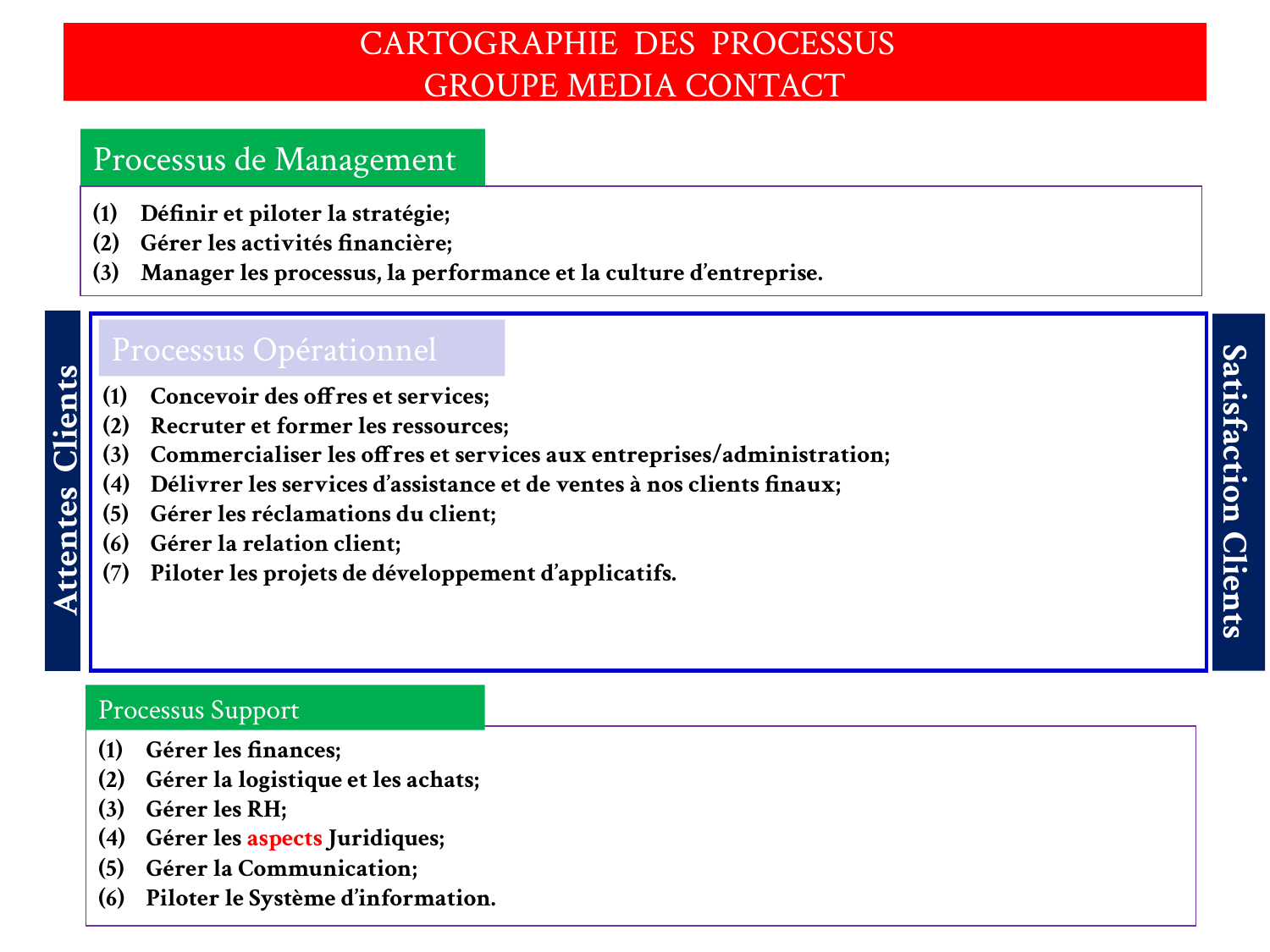

# CARTOGRAPHIE  DES  PROCESSUS GROUPE MEDIA CONTACT
Processus de Management
Définir et piloter la stratégie;
Gérer les activités financière;
Manager les processus, la performance et la culture d’entreprise.
Attentes  Clients

Concevoir des offres et services;
Recruter et former les ressources;
Commercialiser les offres et services aux entreprises/administration;
Délivrer les services d’assistance et de ventes à nos clients finaux;
Gérer les réclamations du client;
Gérer la relation client;
Piloter les projets de développement d’applicatifs.

Satisfaction Clients
Processus Opérationnel
Processus Support

Gérer les finances;
Gérer la logistique et les achats;
Gérer les RH;
Gérer les aspects Juridiques;
Gérer la Communication;
Piloter le Système d’information.